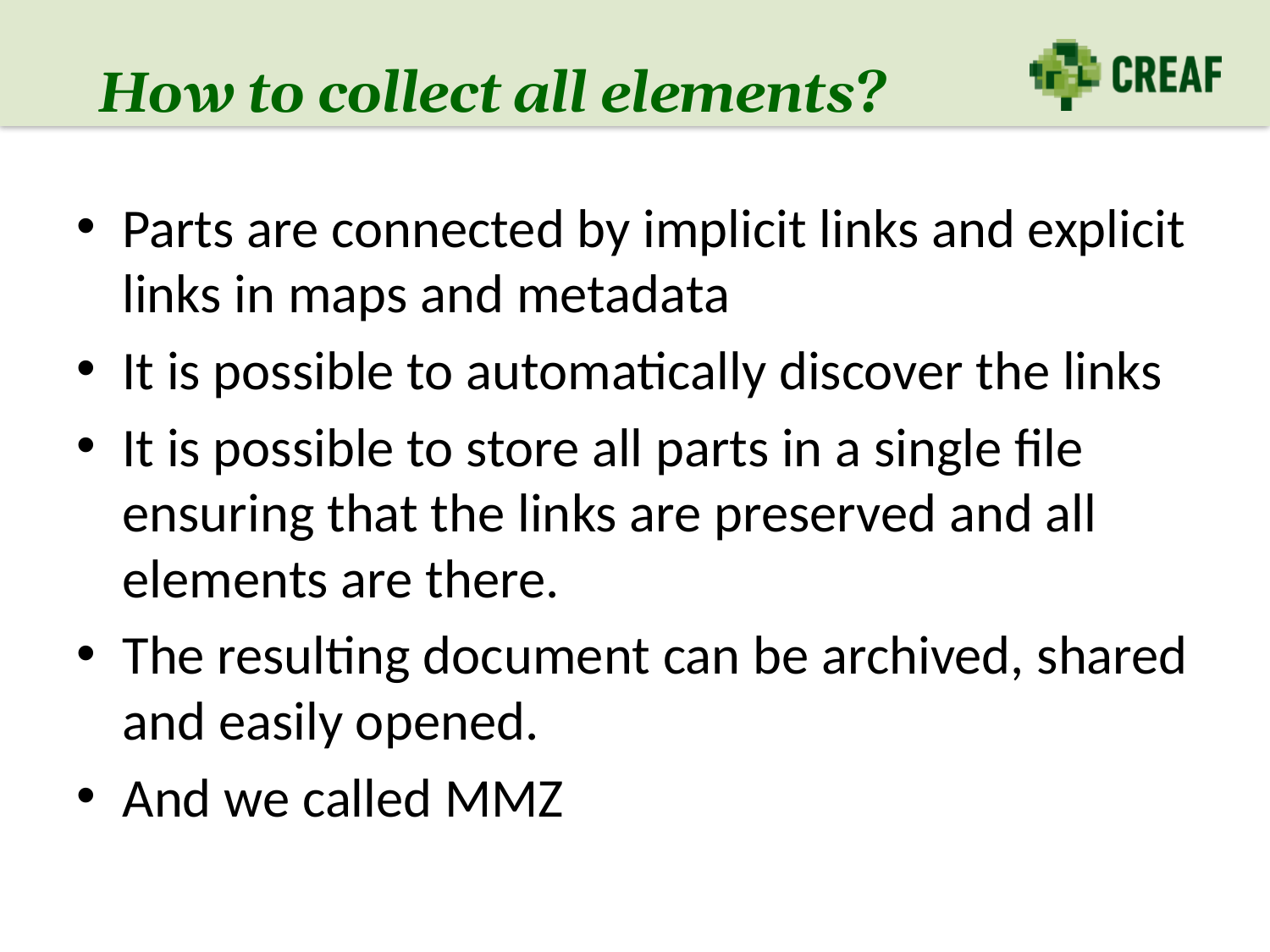

# How to collect all elements?
Parts are connected by implicit links and explicit links in maps and metadata
It is possible to automatically discover the links
It is possible to store all parts in a single file ensuring that the links are preserved and all elements are there.
The resulting document can be archived, shared and easily opened.
And we called MMZ